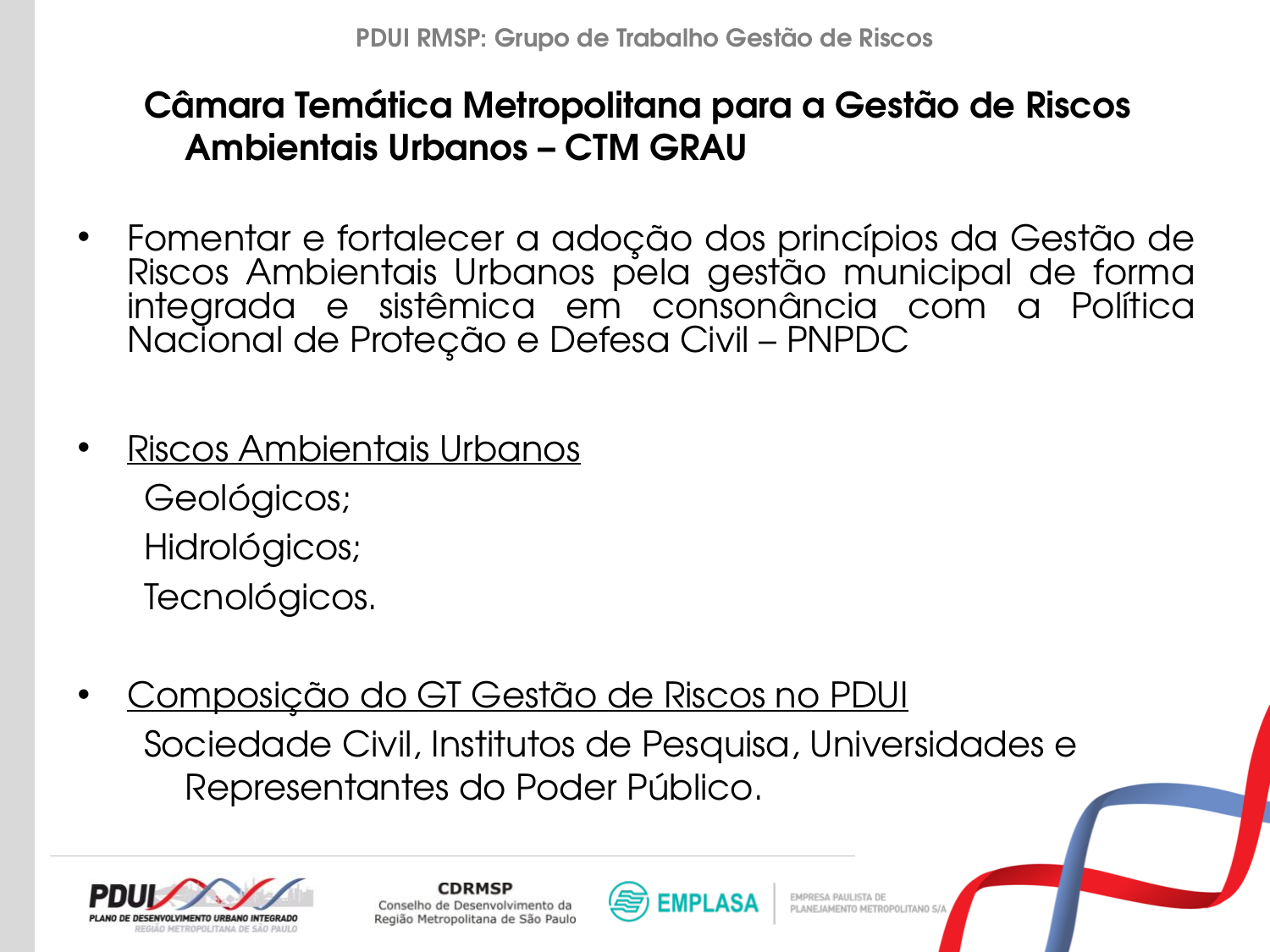

PDUI RMSP: Grupo de Trabalho Gestão de Riscos
Câmara Temática Metropolitana para a Gestão de Riscos Ambientais Urbanos – CTM GRAU

Fomentar e fortalecer a adoção dos princípios da Gestão de Riscos Ambientais Urbanos pela gestão municipal de forma integrada e sistêmica em consonância com a Política Nacional de Proteção e Defesa Civil – PNPDC

Riscos Ambientais Urbanos
Geológicos;
Hidrológicos;
Tecnológicos.

Composição do GT Gestão de Riscos no PDUI
Sociedade Civil, Institutos de Pesquisa, Universidades e Representantes do Poder Público.